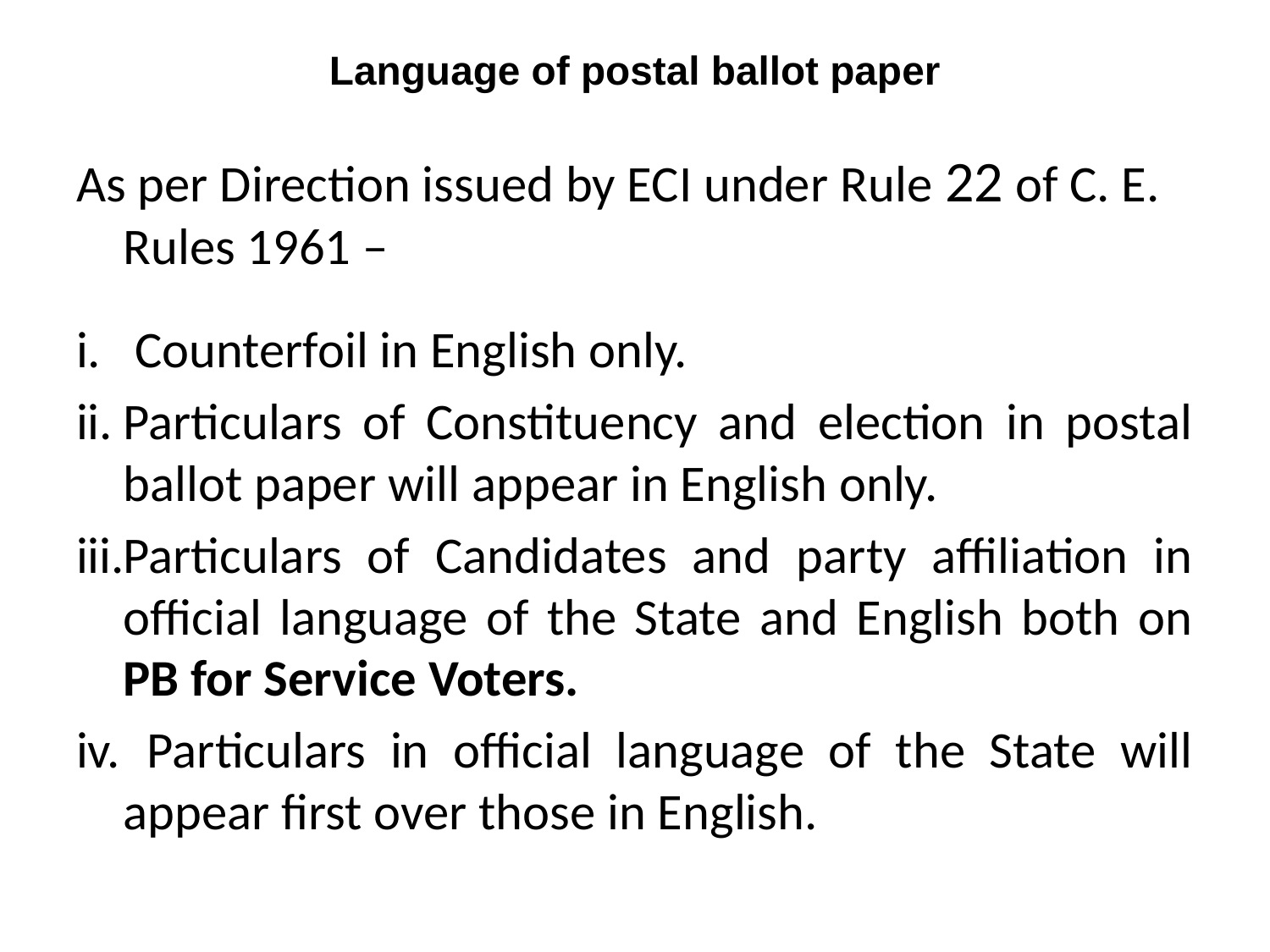

# Language of postal ballot paper
As per Direction issued by ECI under Rule 22 of C. E. Rules 1961 –

 Counterfoil in English only.
Particulars of Constituency and election in postal ballot paper will appear in English only.
Particulars of Candidates and party affiliation in official language of the State and English both on PB for Service Voters.
 Particulars in official language of the State will appear first over those in English.